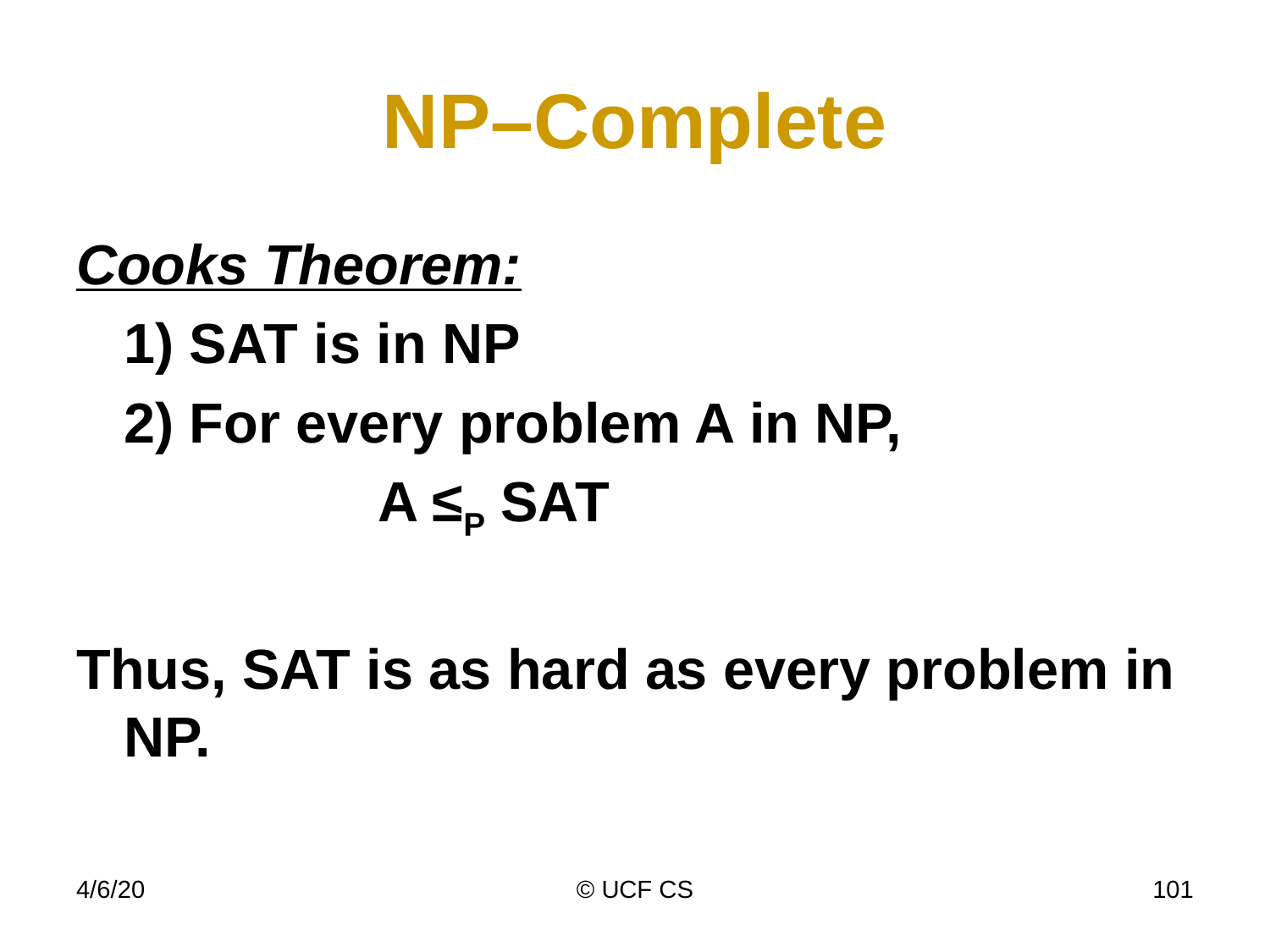

# NP–Complete
Cooks Theorem:
	1) SAT is in NP
	2) For every problem A in NP,
			A ≤P SAT

Thus, SAT is as hard as every problem in NP.
4/6/20
© UCF CS
101